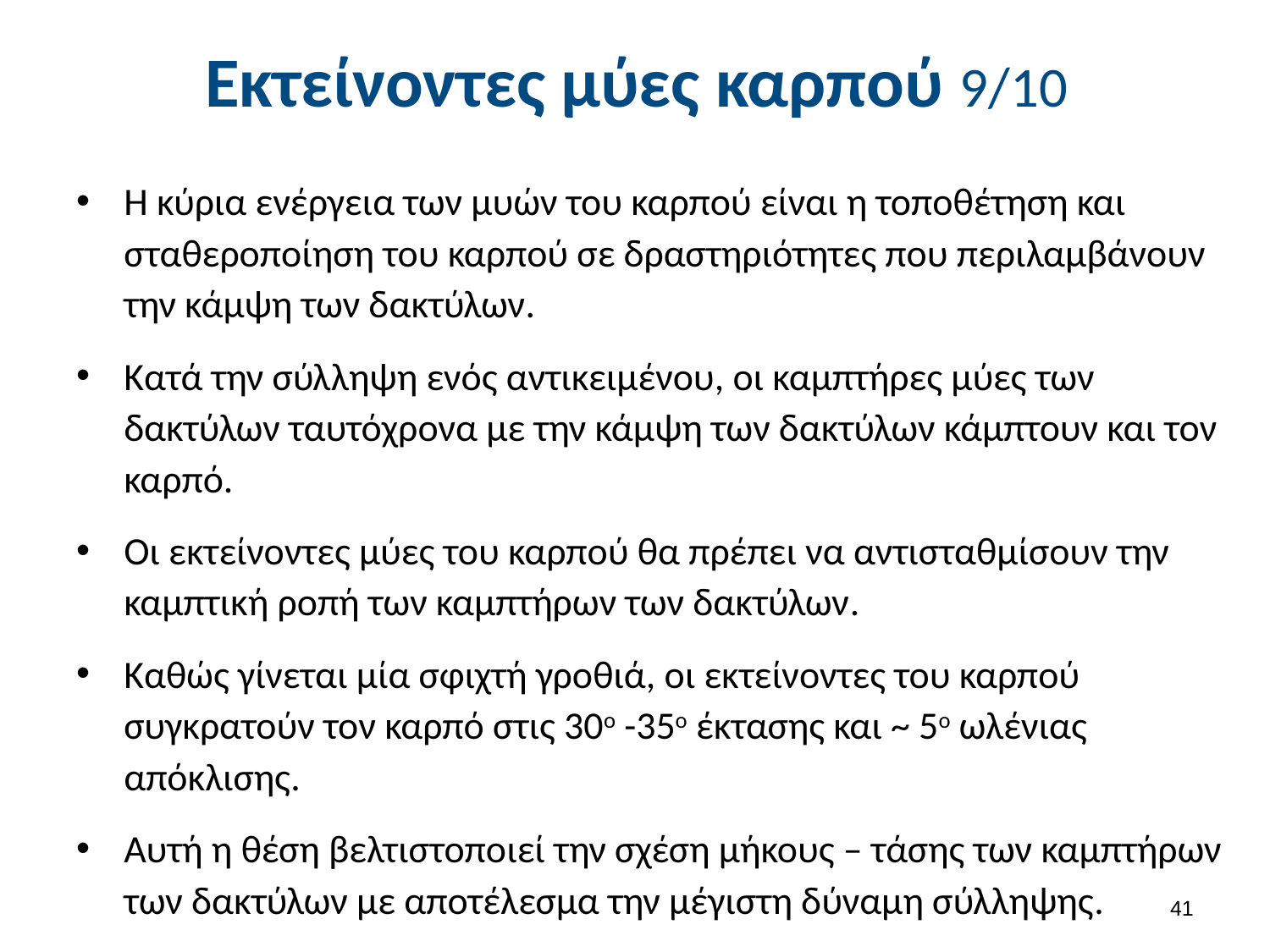

# Εκτείνοντες μύες καρπού 9/10
Η κύρια ενέργεια των μυών του καρπού είναι η τοποθέτηση και σταθεροποίηση του καρπού σε δραστηριότητες που περιλαμβάνουν την κάμψη των δακτύλων.
Κατά την σύλληψη ενός αντικειμένου, οι καμπτήρες μύες των δακτύλων ταυτόχρονα με την κάμψη των δακτύλων κάμπτουν και τον καρπό.
Οι εκτείνοντες μύες του καρπού θα πρέπει να αντισταθμίσουν την καμπτική ροπή των καμπτήρων των δακτύλων.
Καθώς γίνεται μία σφιχτή γροθιά, οι εκτείνοντες του καρπού συγκρατούν τον καρπό στις 30ο -35ο έκτασης και ~ 5ο ωλένιας απόκλισης.
Αυτή η θέση βελτιστοποιεί την σχέση μήκους – τάσης των καμπτήρων των δακτύλων με αποτέλεσμα την μέγιστη δύναμη σύλληψης.
41